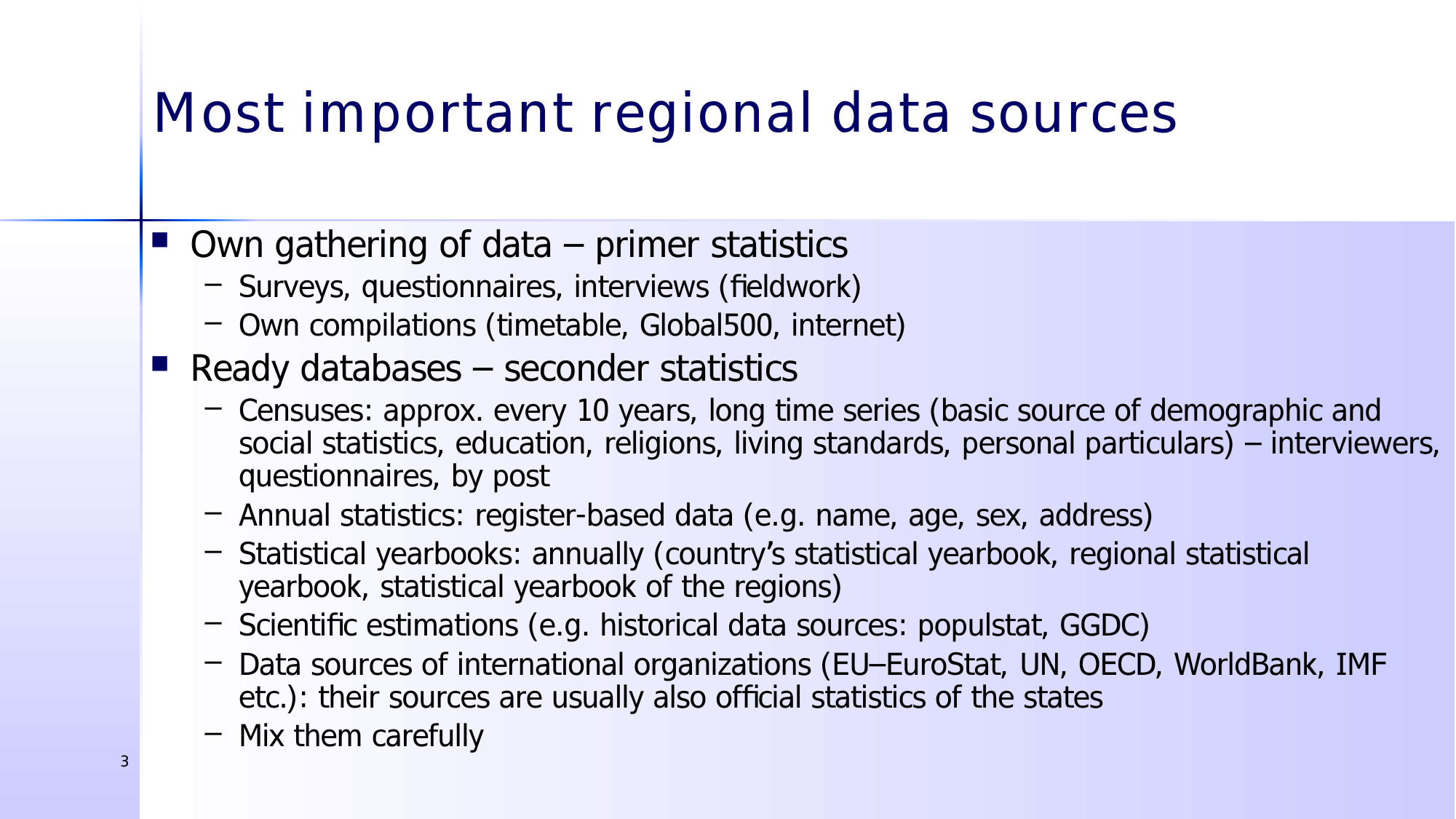

Most important regional data sources
Own gathering of data – primer statistics
Surveys, questionnaires, interviews (fieldwork)
Own compilations (timetable, Global500, internet)
Ready databases – seconder statistics
Censuses: approx. every 10 years, long time series (basic source of demographic and social statistics, education, religions, living standards, personal particulars) – interviewers, questionnaires, by post
Annual statistics: register-based data (e.g. name, age, sex, address)
Statistical yearbooks: annually (country’s statistical yearbook, regional statistical yearbook, statistical yearbook of the regions)
Scientific estimations (e.g. historical data sources: populstat, GGDC)
Data sources of international organizations (EU–EuroStat, UN, OECD, WorldBank, IMF etc.): their sources are usually also official statistics of the states
Mix them carefully
3